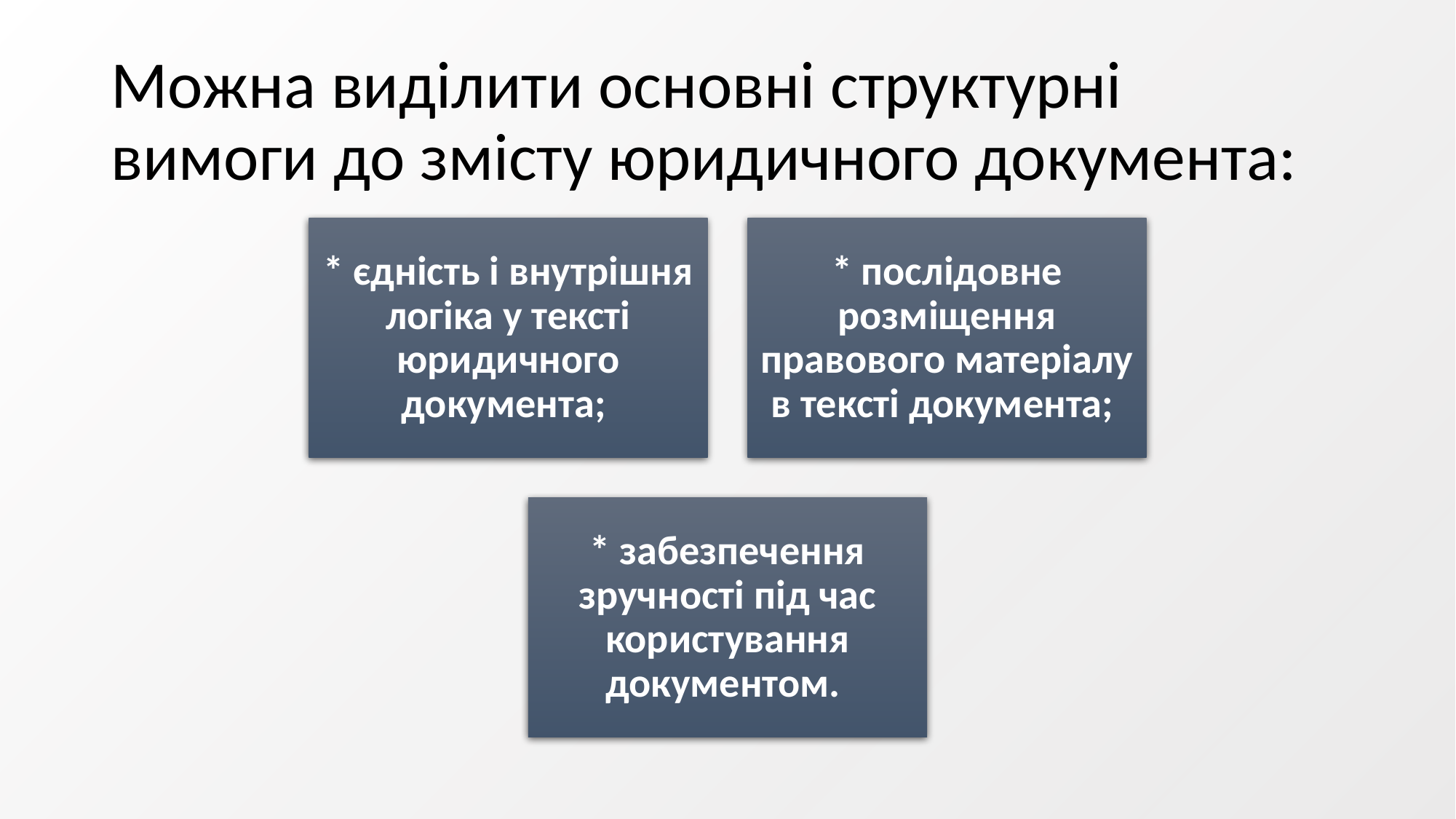

# Можна виділити основні структурні вимоги до змісту юридичного документа:
* єдність і внутрішня логіка у тексті юридичного документа;
* послідовне розміщення правового матеріалу в тексті документа;
* забезпечення зручності під час користування документом.